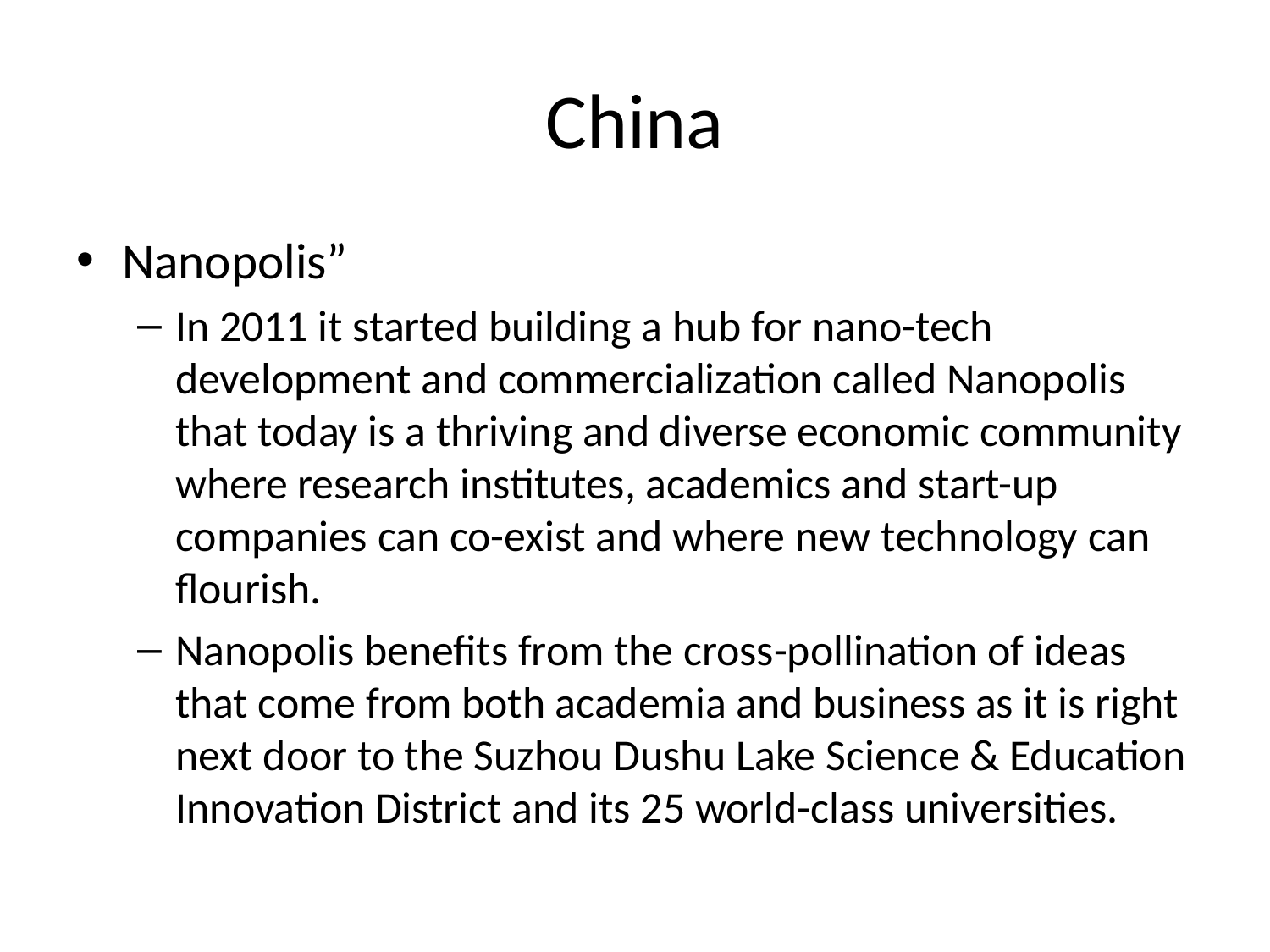

# China
Nanopolis”
In 2011 it started building a hub for nano-tech development and commercialization called Nanopolis that today is a thriving and diverse economic community where research institutes, academics and start-up companies can co-exist and where new technology can flourish.
Nanopolis benefits from the cross-pollination of ideas that come from both academia and business as it is right next door to the Suzhou Dushu Lake Science & Education Innovation District and its 25 world-class universities.